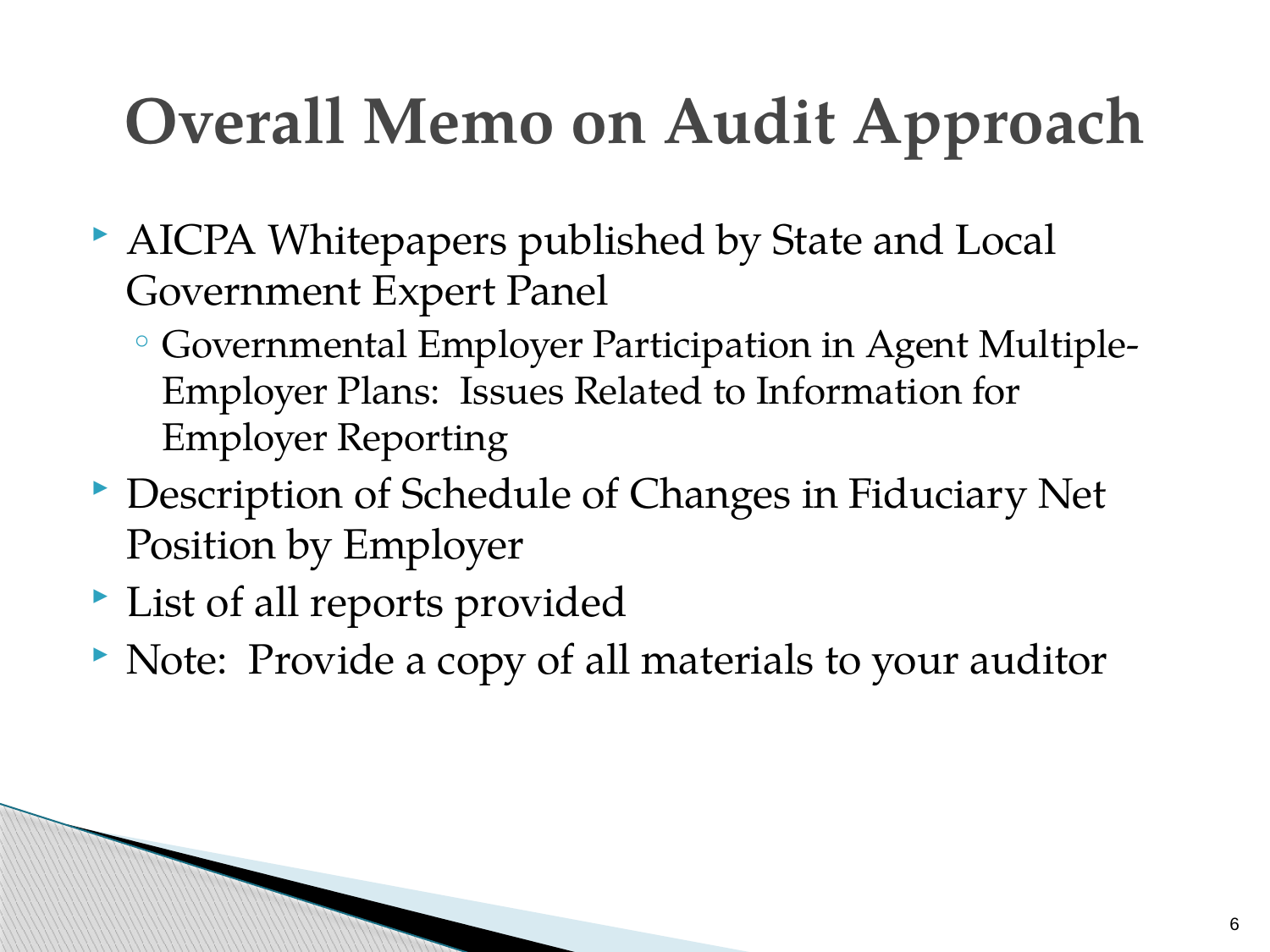

# Overall Memo on Audit Approach
AICPA Whitepapers published by State and Local Government Expert Panel
Governmental Employer Participation in Agent Multiple-Employer Plans:  Issues Related to Information for Employer Reporting
Description of Schedule of Changes in Fiduciary Net Position by Employer
List of all reports provided
Note:  Provide a copy of all materials to your auditor
6